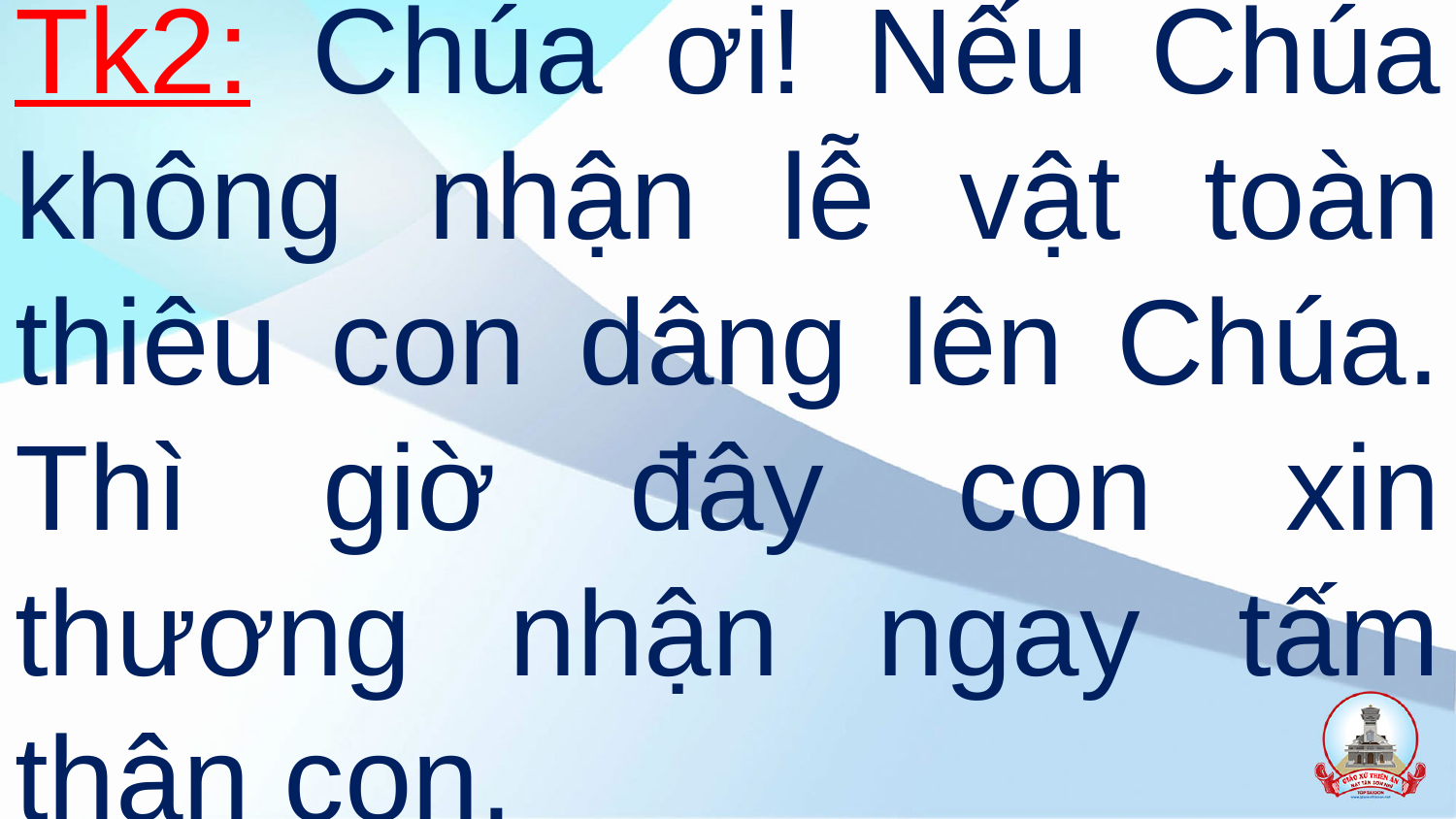

# Tk2: Chúa ơi! Nếu Chúa không nhận lễ vật toàn thiêu con dâng lên Chúa. Thì giờ đây con xin thương nhận ngay tấm thân con.